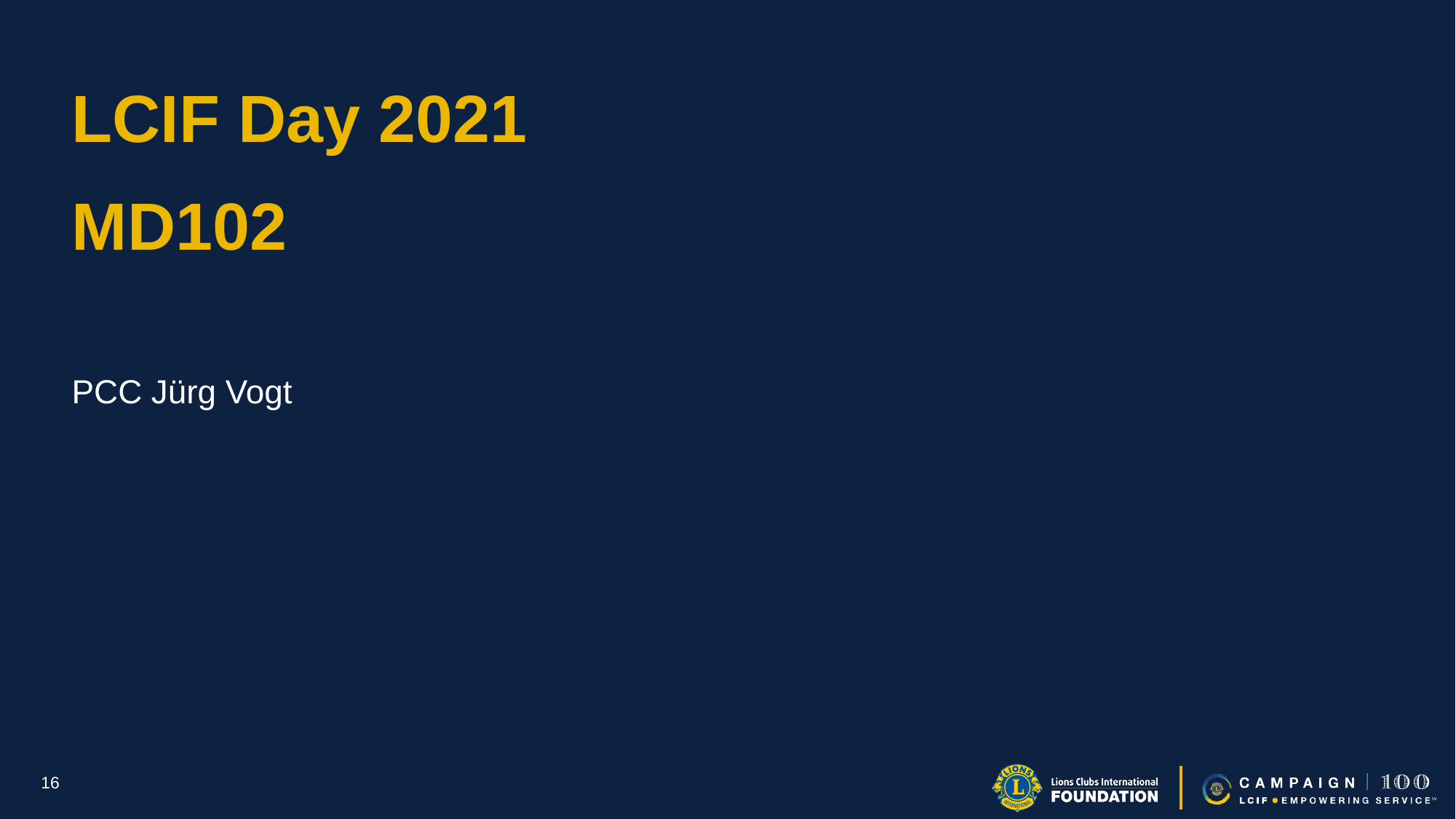

LCIF Day 2021
MD102
PCC Jürg Vogt